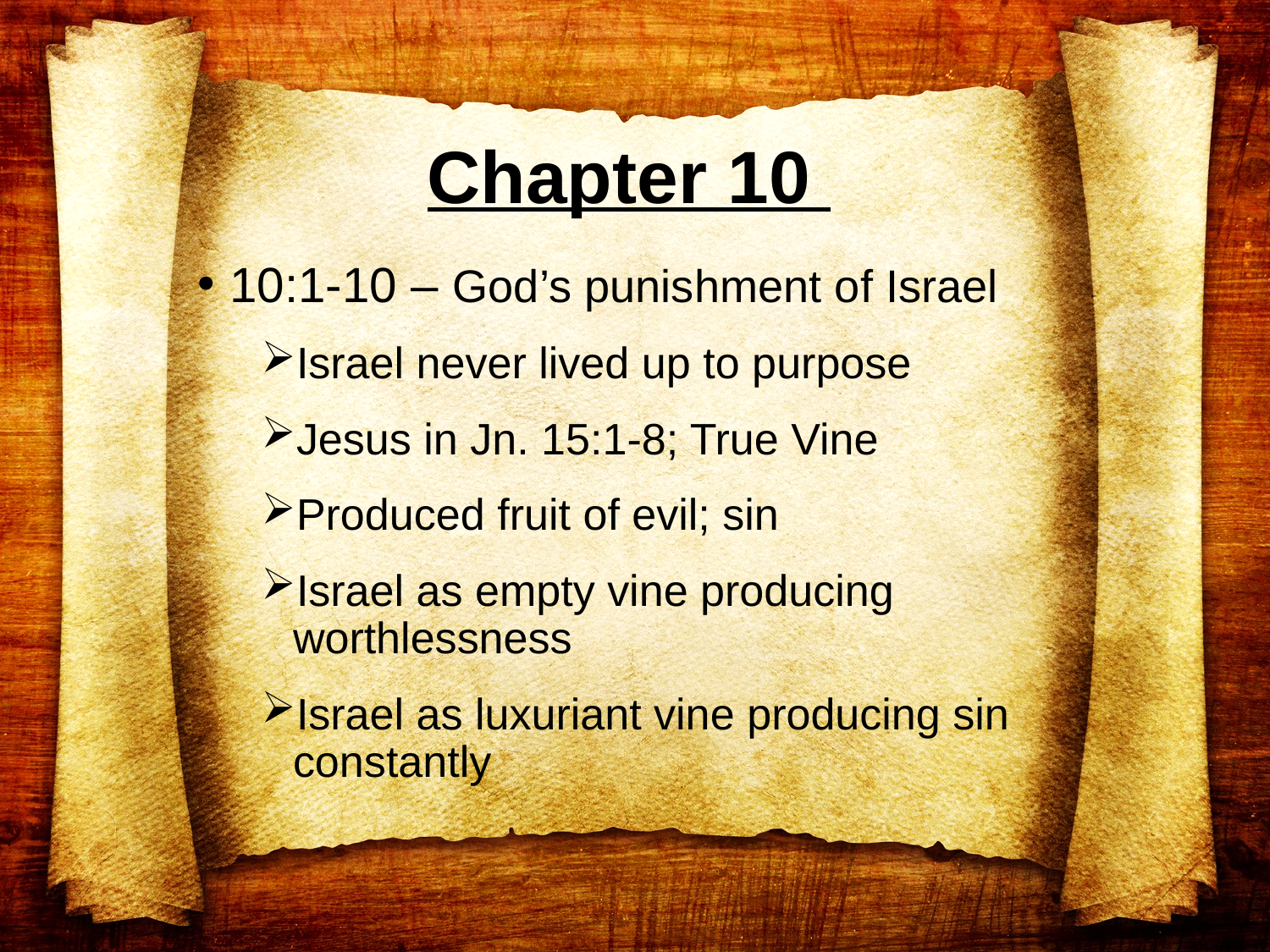

# Chapter 10
10:1-10 – God’s punishment of Israel
Israel never lived up to purpose
Jesus in Jn. 15:1-8; True Vine
Produced fruit of evil; sin
Israel as empty vine producing worthlessness
Israel as luxuriant vine producing sin constantly